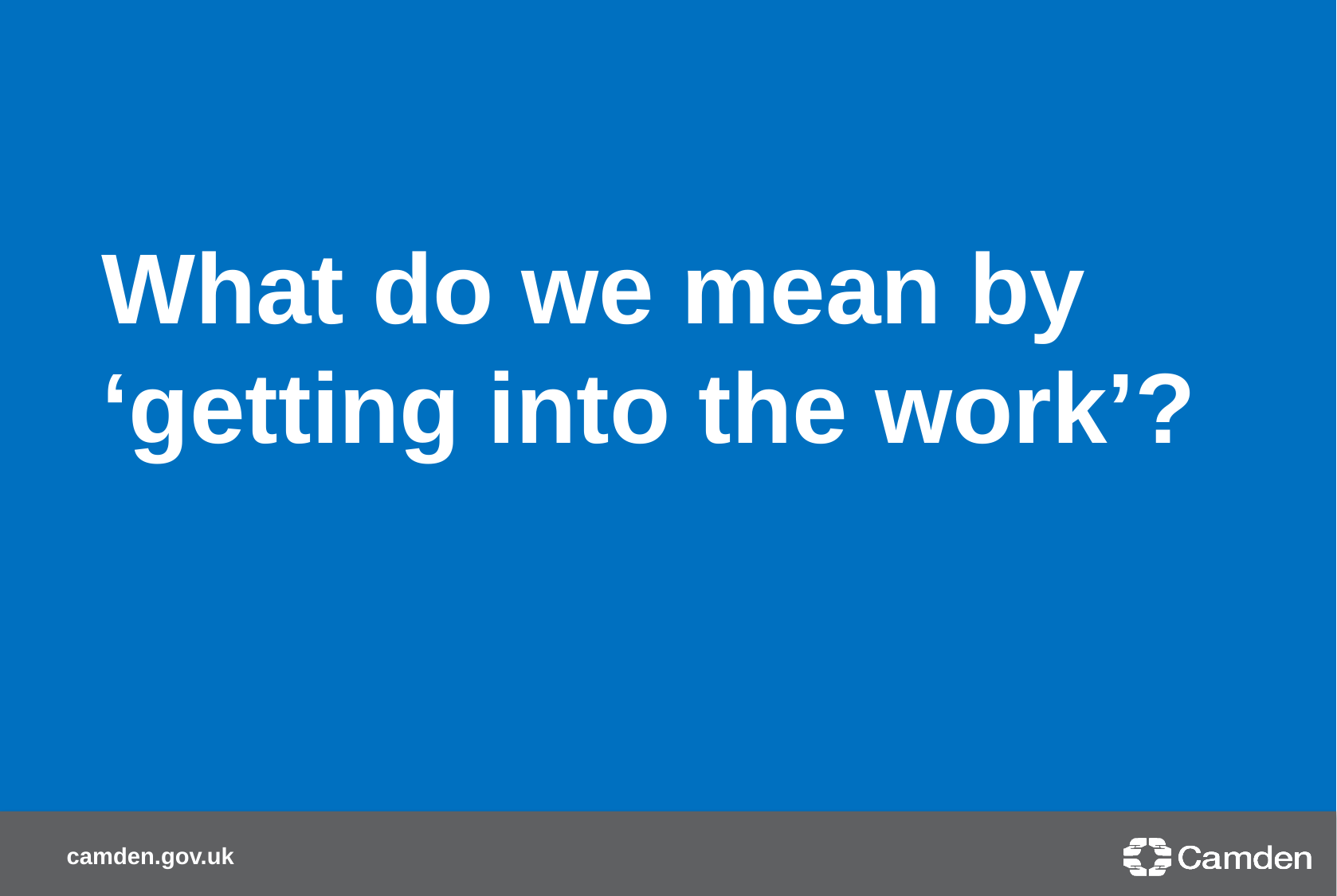

# What do we mean by ‘getting into the work’?